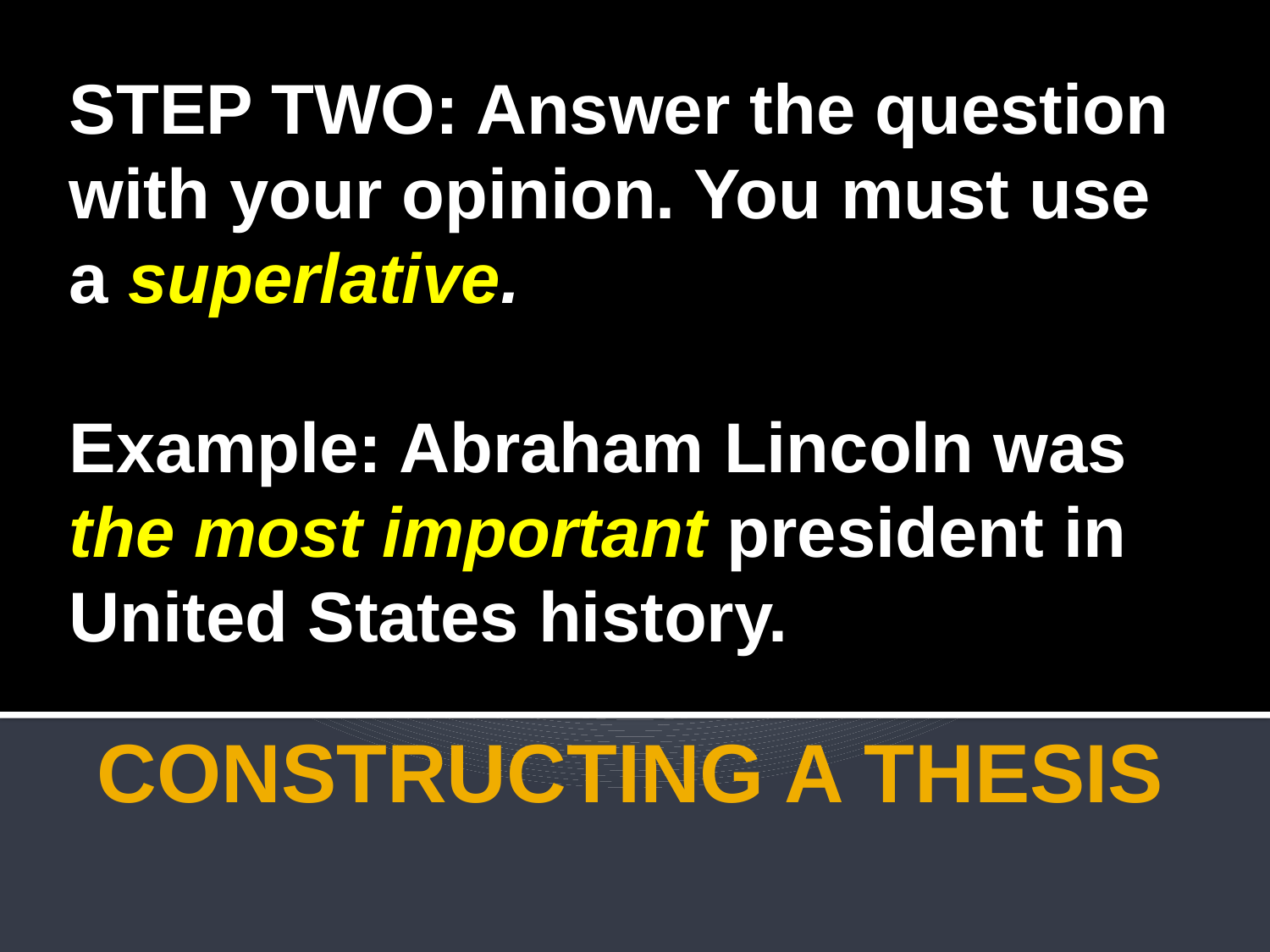

STEP TWO: Answer the question with your opinion. You must use a superlative.

Example: Abraham Lincoln was the most important president in United States history.
# CONSTRUCTING A THESIS